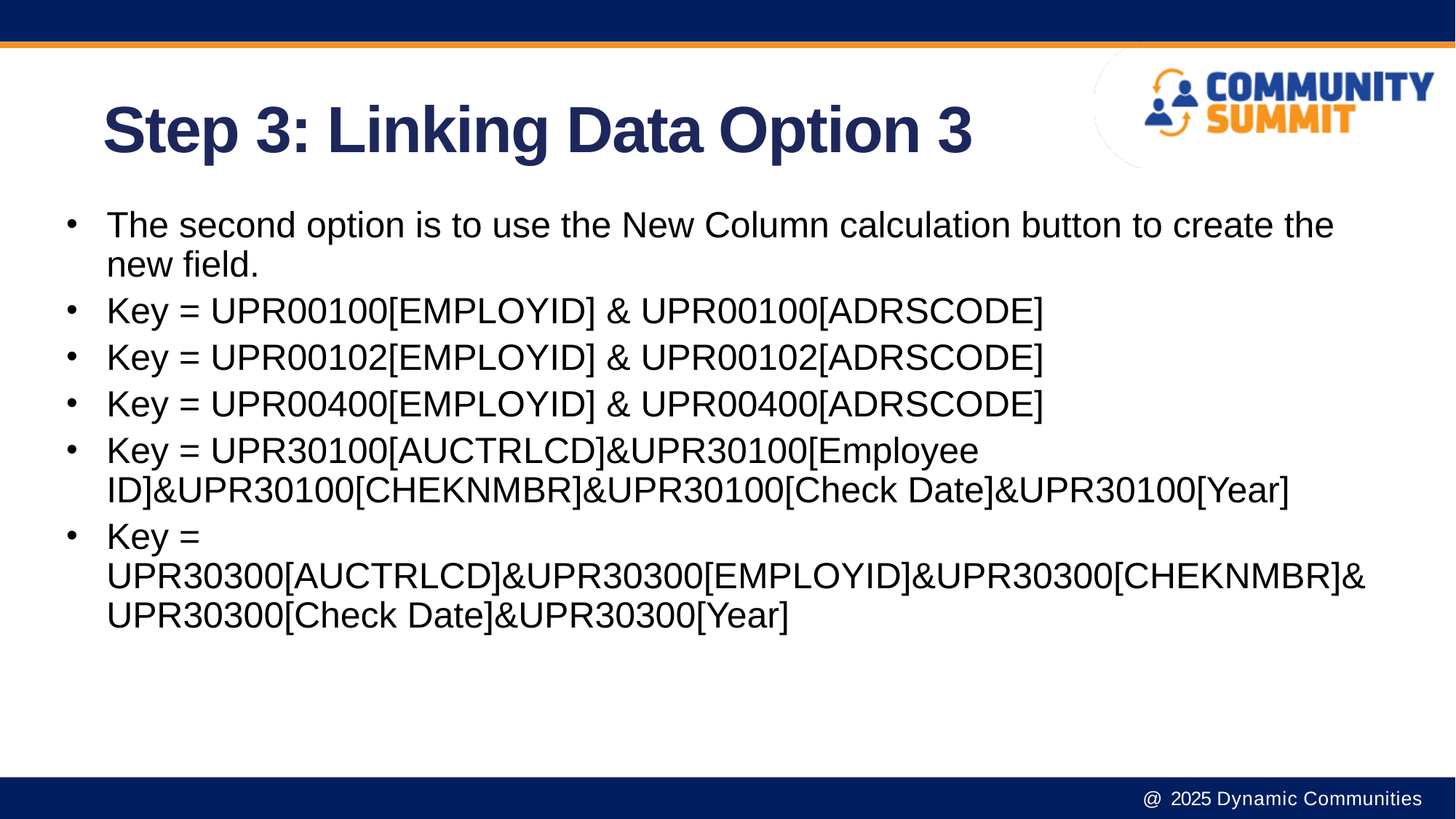

# Step 3: Linking Data Option 3
The second option is to use the New Column calculation button to create the new field.
Key = UPR00100[EMPLOYID] & UPR00100[ADRSCODE]
Key = UPR00102[EMPLOYID] & UPR00102[ADRSCODE]
Key = UPR00400[EMPLOYID] & UPR00400[ADRSCODE]
Key = UPR30100[AUCTRLCD]&UPR30100[Employee ID]&UPR30100[CHEKNMBR]&UPR30100[Check Date]&UPR30100[Year]
Key = UPR30300[AUCTRLCD]&UPR30300[EMPLOYID]&UPR30300[CHEKNMBR]& UPR30300[Check Date]&UPR30300[Year]